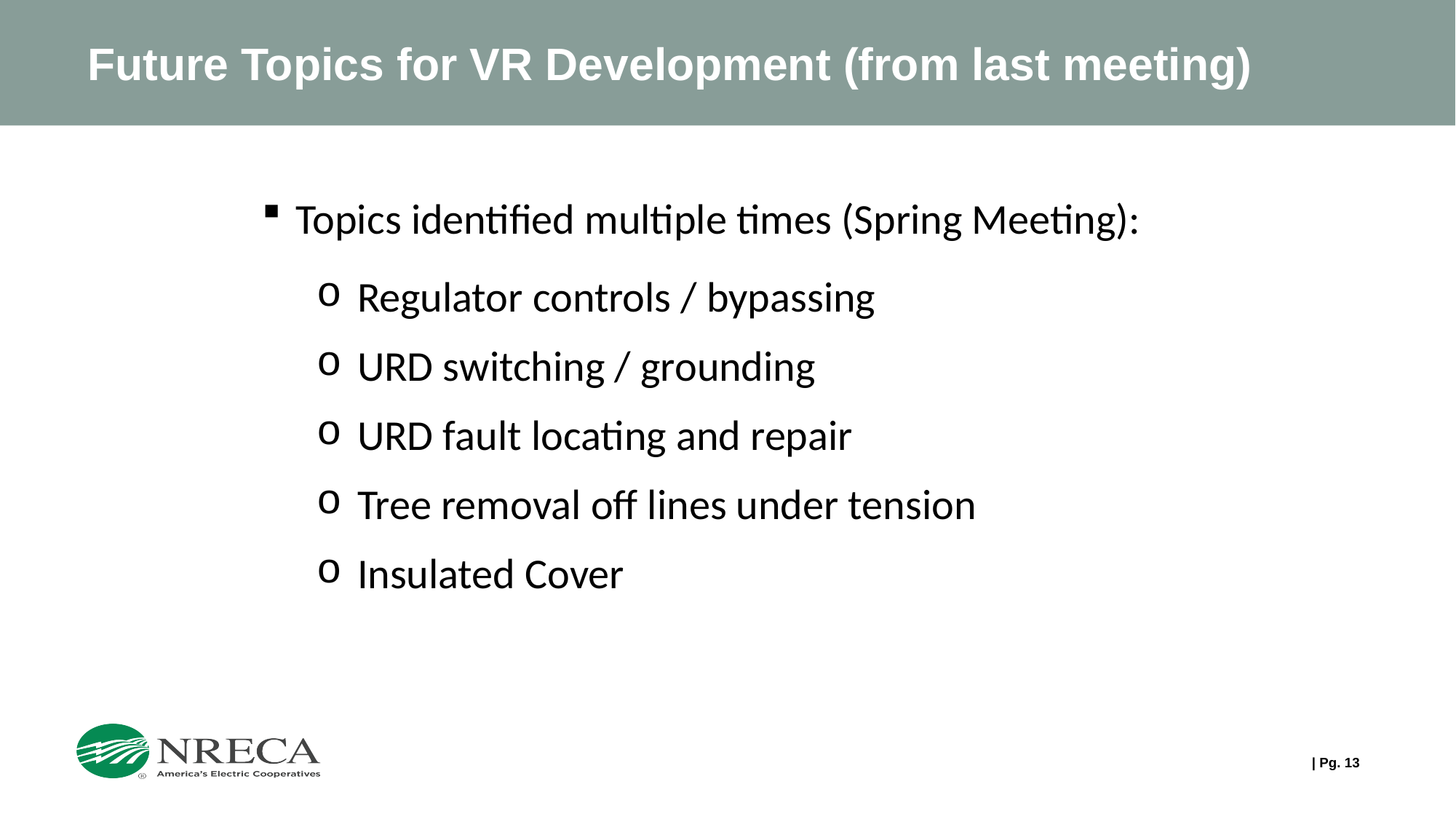

# Future Topics for VR Development (from last meeting)
Topics identified multiple times (Spring Meeting):
Regulator controls / bypassing
URD switching / grounding
URD fault locating and repair
Tree removal off lines under tension
Insulated Cover
| Pg. 13